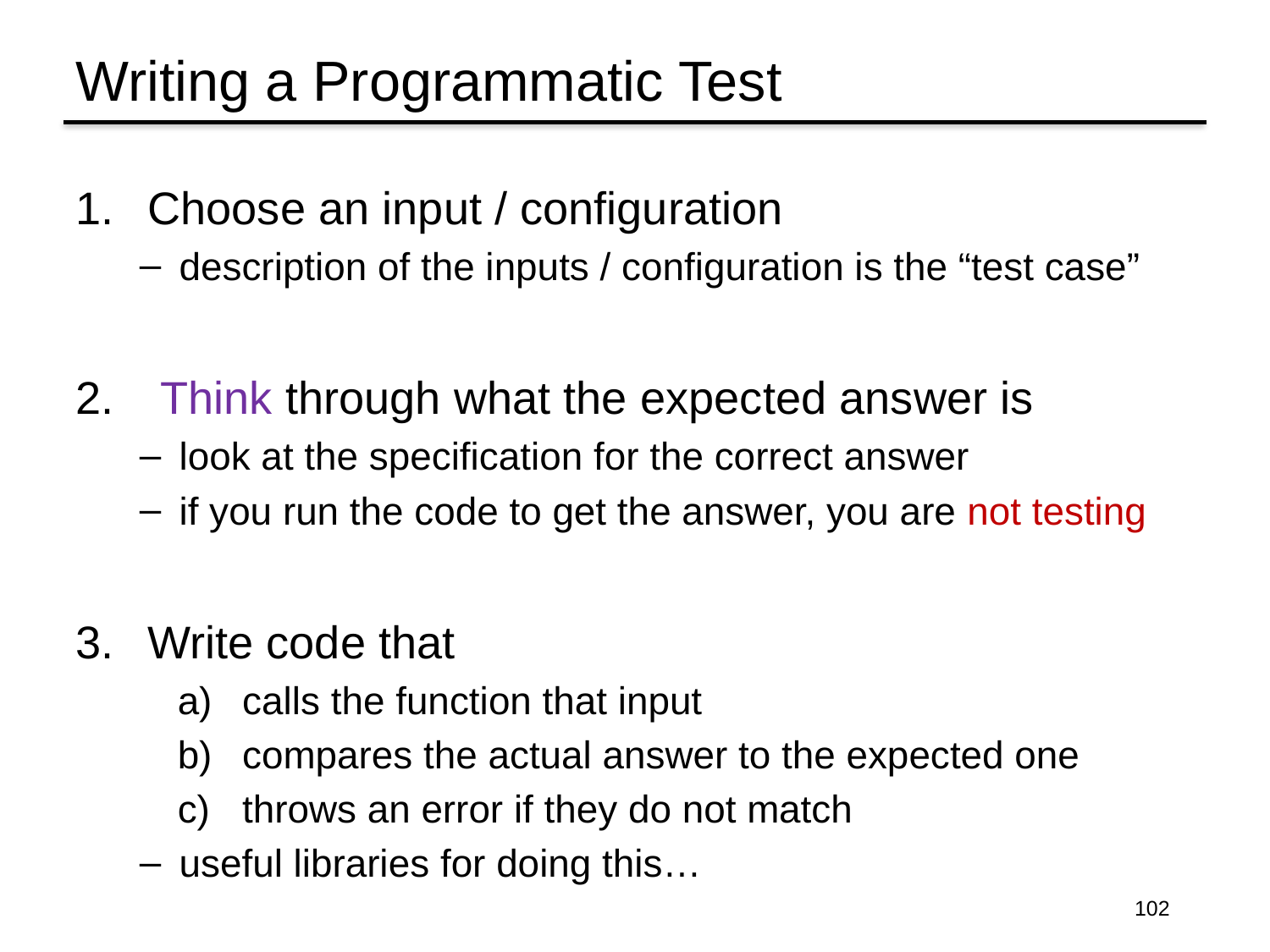

# Writing a Programmatic Test
Choose an input / configuration
description of the inputs / configuration is the “test case”

 Think through what the expected answer is
look at the specification for the correct answer
if you run the code to get the answer, you are not testing

Write code that
calls the function that input
compares the actual answer to the expected one
throws an error if they do not match
useful libraries for doing this…
102